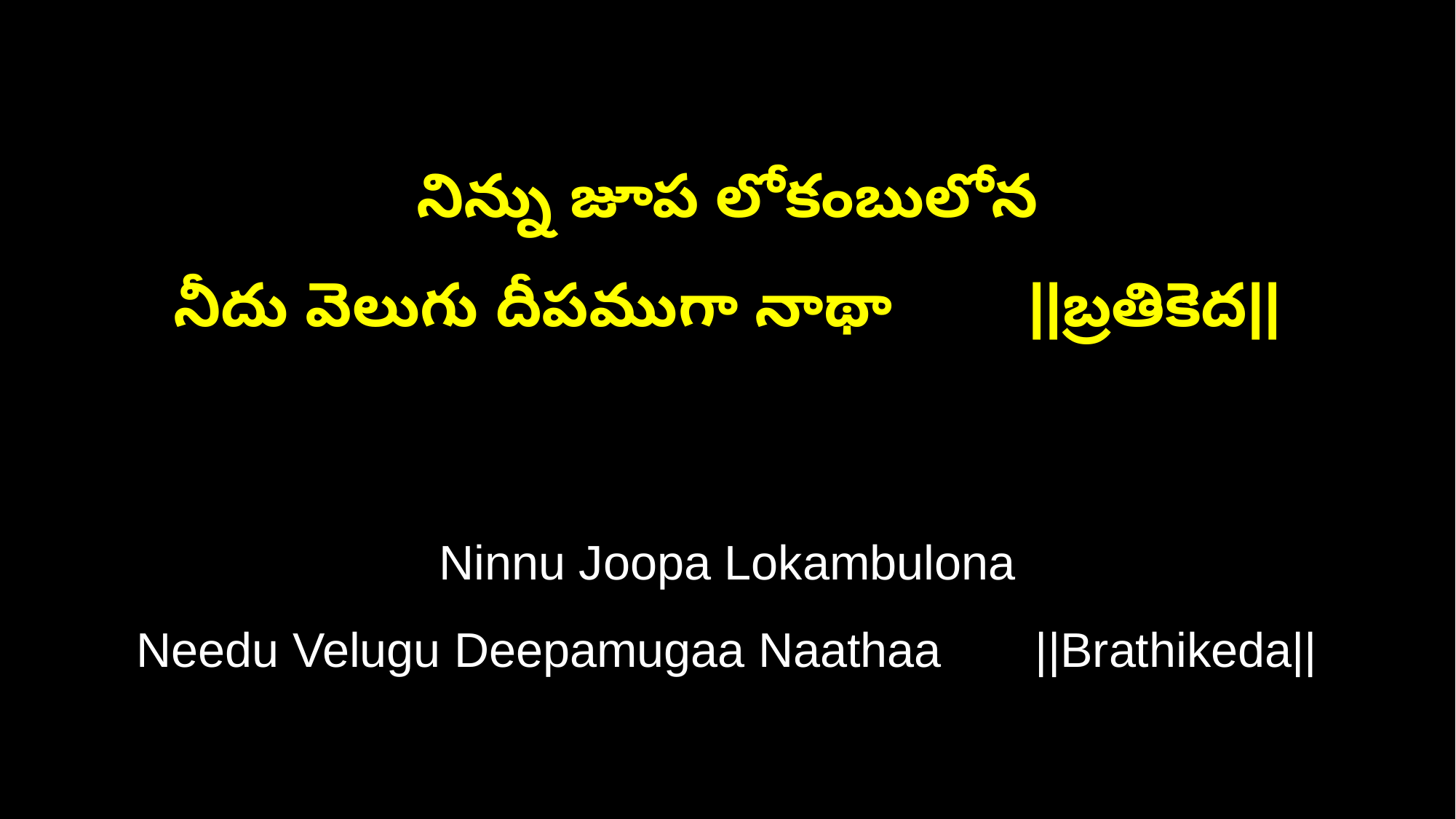

నిన్ను జూప లోకంబులోన
నీదు వెలుగు దీపముగా నాథా        ||బ్రతికెద||
Ninnu Joopa Lokambulona
Needu Velugu Deepamugaa Naathaa       ||Brathikeda||